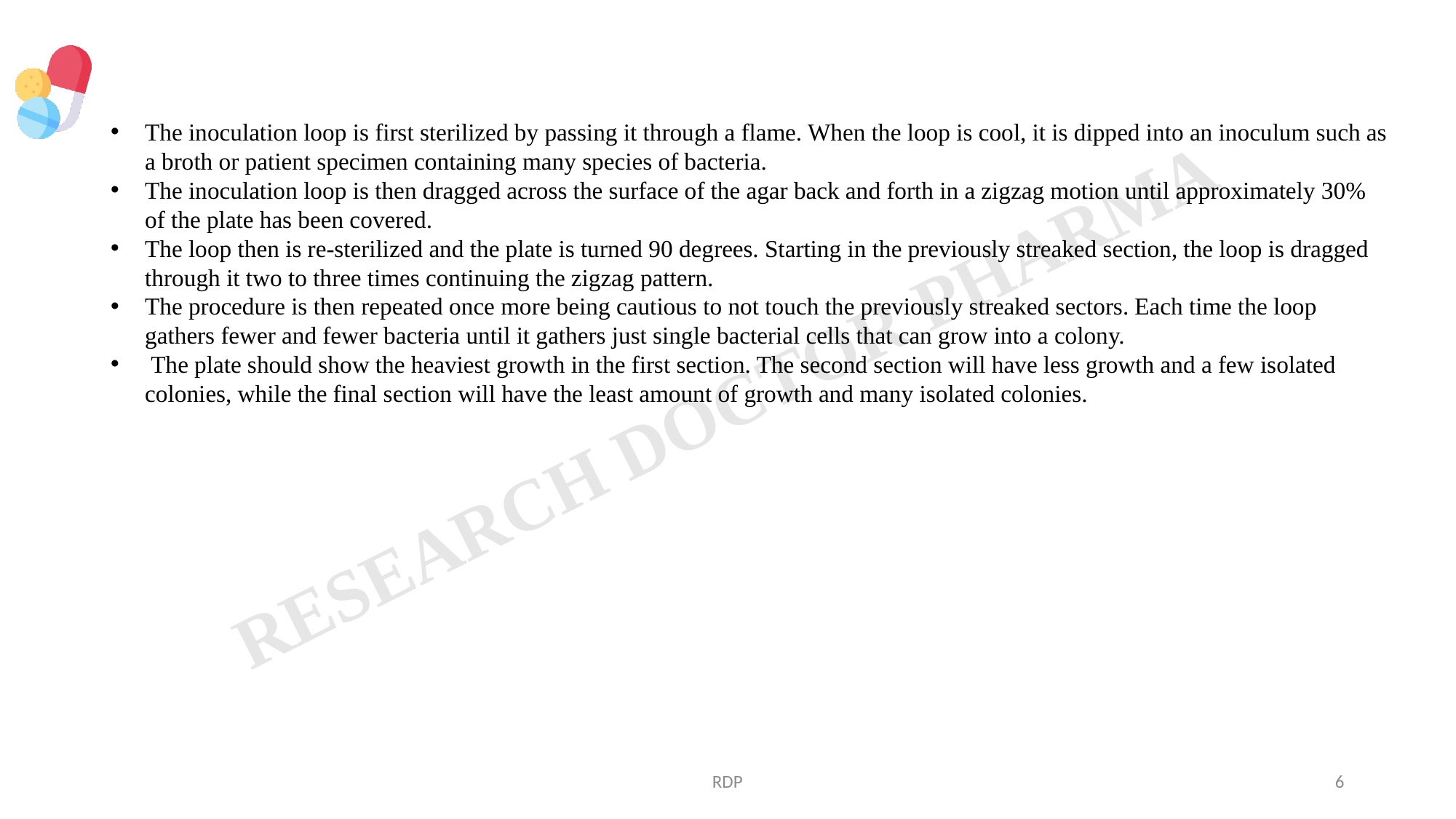

The inoculation loop is first sterilized by passing it through a flame. When the loop is cool, it is dipped into an inoculum such as a broth or patient specimen containing many species of bacteria.
The inoculation loop is then dragged across the surface of the agar back and forth in a zigzag motion until approximately 30% of the plate has been covered.
The loop then is re-sterilized and the plate is turned 90 degrees. Starting in the previously streaked section, the loop is dragged through it two to three times continuing the zigzag pattern.
The procedure is then repeated once more being cautious to not touch the previously streaked sectors. Each time the loop gathers fewer and fewer bacteria until it gathers just single bacterial cells that can grow into a colony.
 The plate should show the heaviest growth in the first section. The second section will have less growth and a few isolated colonies, while the final section will have the least amount of growth and many isolated colonies.
RDP
6